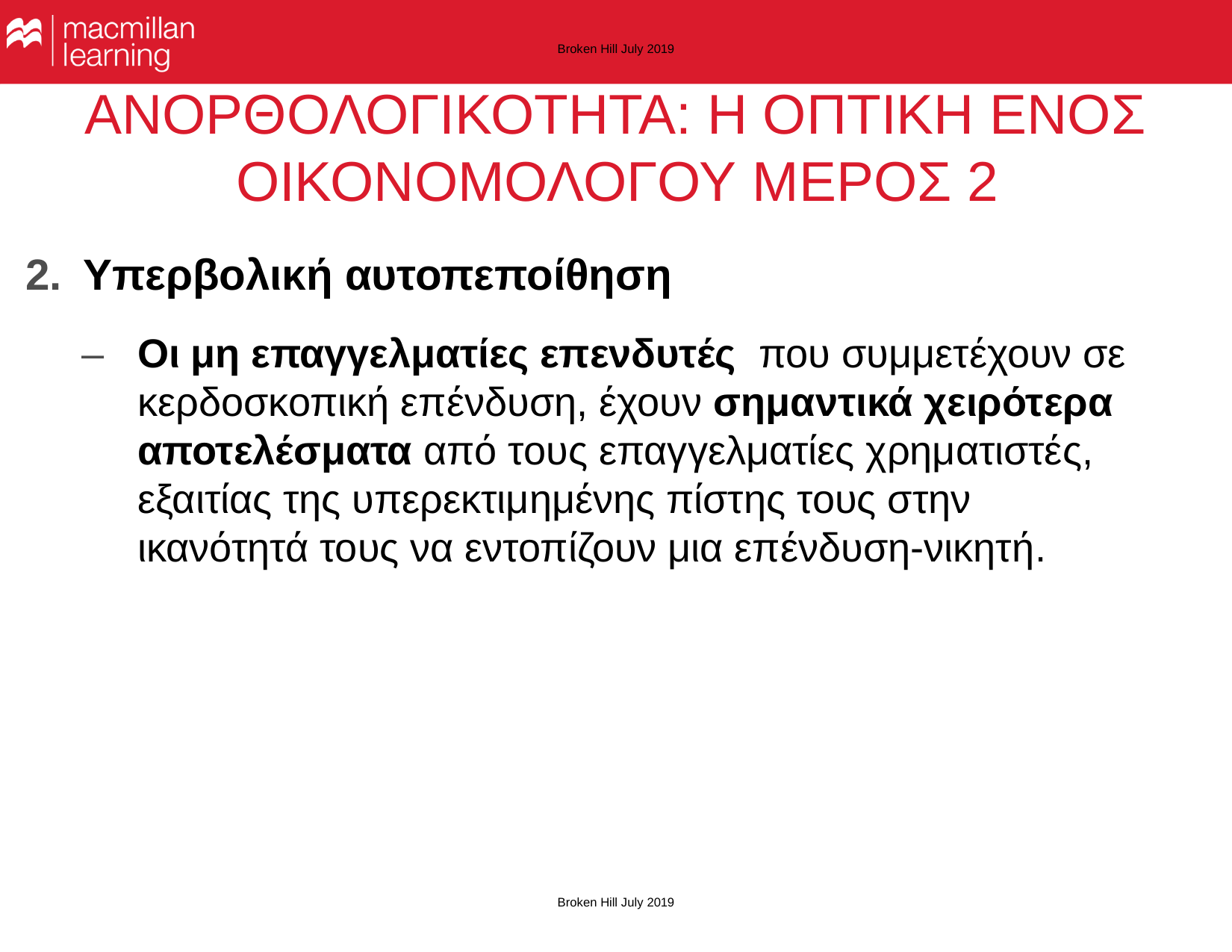

Broken Hill July 2019
# ΑΝΟΡΘΟΛΟΓΙΚΟΤΗΤΑ: Η ΟΠΤΙΚΗ ΕΝΟΣ ΟΙΚΟΝΟΜΟΛΟΓΟΥ ΜΕΡΟΣ 2
2.	Υπερβολική αυτοπεποίθηση
–	Οι μη επαγγελματίες επενδυτές  που συμμετέχουν σε κερδοσκοπική επένδυση, έχουν σημαντικά χειρότερα αποτελέσματα από τους επαγγελματίες χρηματιστές, εξαιτίας της υπερεκτιμημένης πίστης τους στην ικανότητά τους να εντοπίζουν μια επένδυση-νικητή.
Broken Hill July 2019